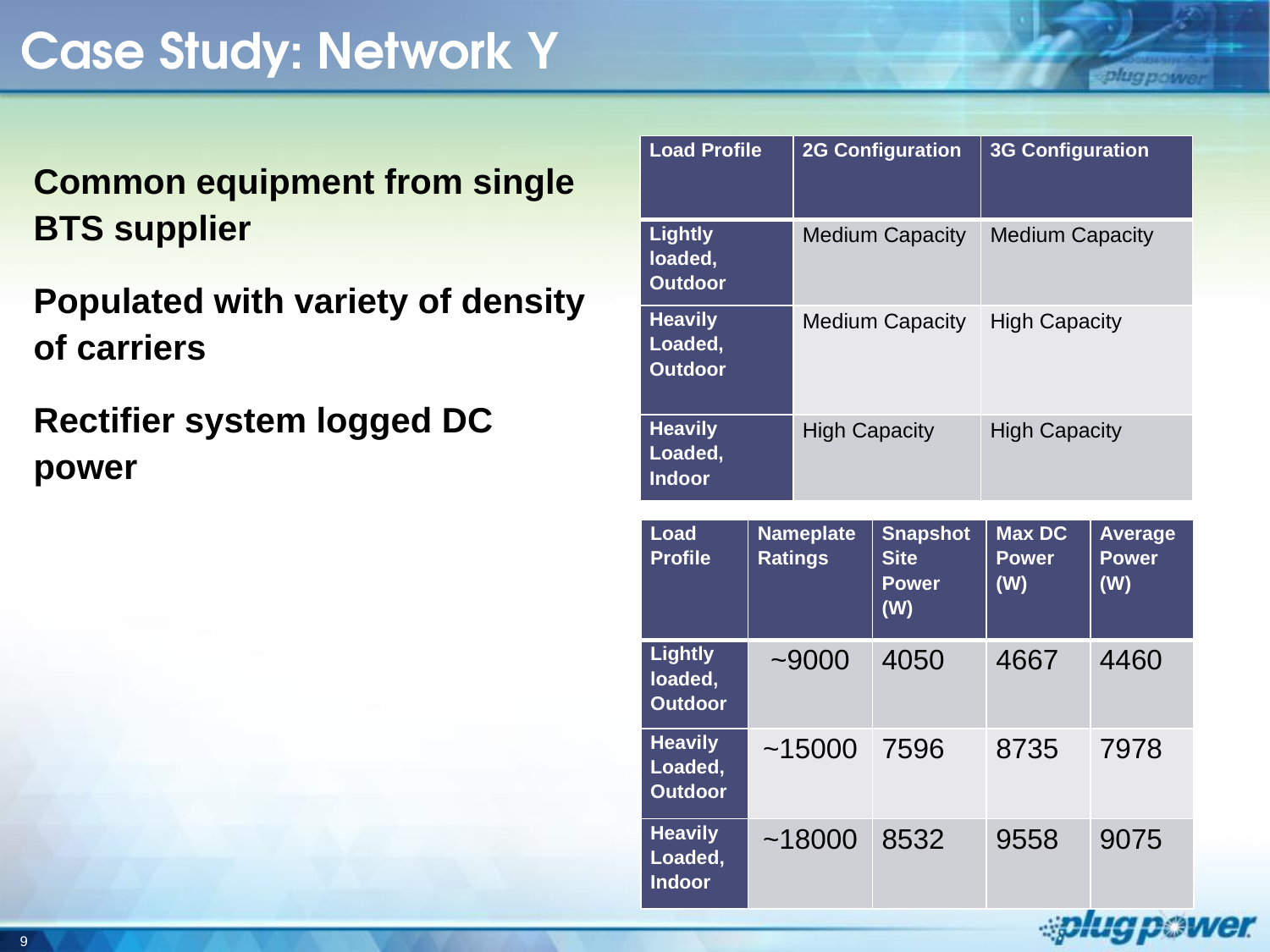

# Case Study: Network Y
| Load Profile | 2G Configuration | 3G Configuration |
| --- | --- | --- |
| Lightly loaded, Outdoor | Medium Capacity | Medium Capacity |
| Heavily Loaded, Outdoor | Medium Capacity | High Capacity |
| Heavily Loaded, Indoor | High Capacity | High Capacity |
Common equipment from single BTS supplier
Populated with variety of density of carriers
Rectifier system logged DC power
| Load Profile | Nameplate Ratings | Snapshot Site Power (W) | Max DC Power (W) | Average Power (W) |
| --- | --- | --- | --- | --- |
| Lightly loaded, Outdoor | ~9000 | 4050 | 4667 | 4460 |
| Heavily Loaded, Outdoor | ~15000 | 7596 | 8735 | 7978 |
| Heavily Loaded, Indoor | ~18000 | 8532 | 9558 | 9075 |